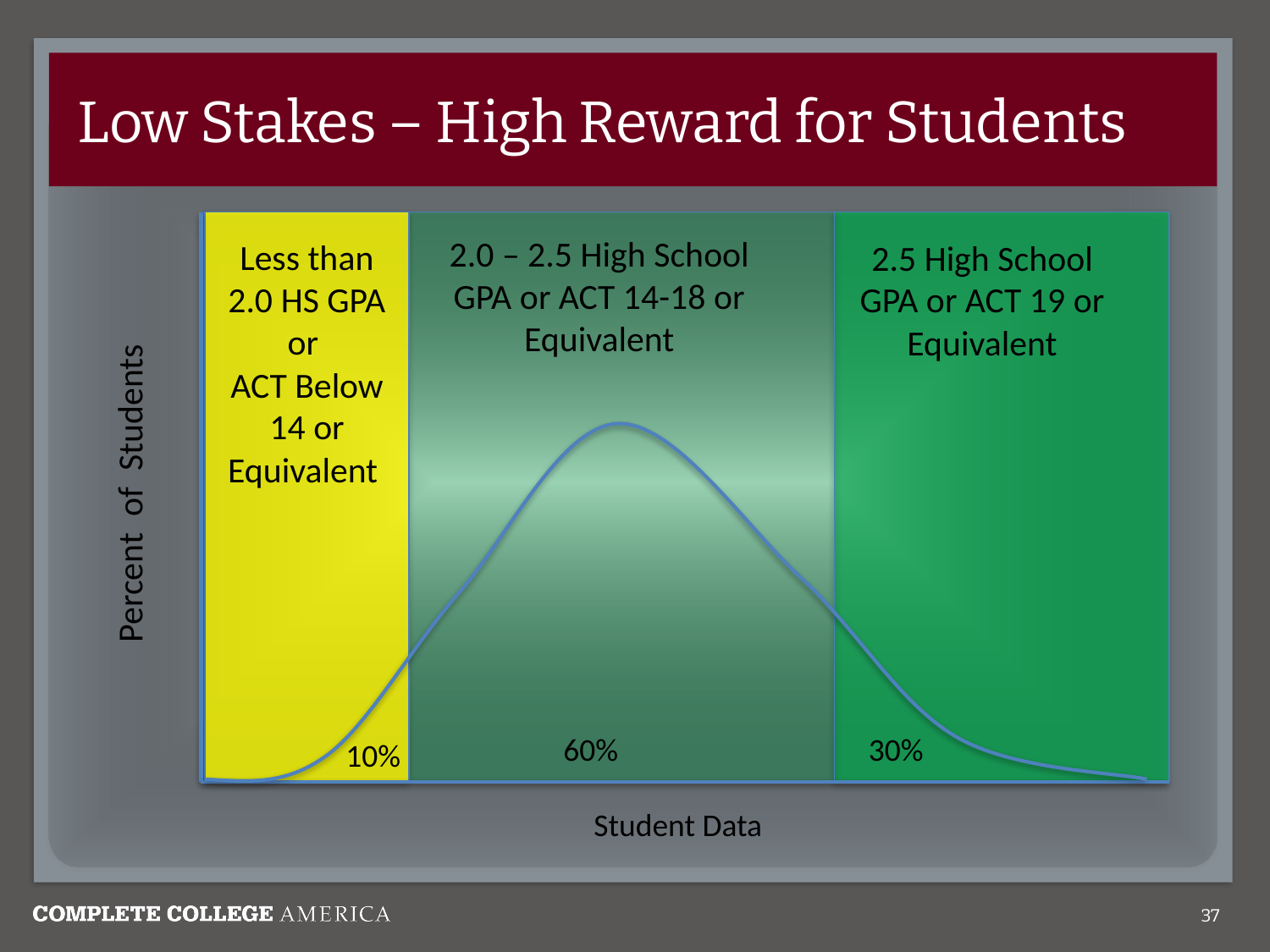

# Low Stakes – High Reward for Students

2.0 – 2.5 High School GPA or ACT 14-18 or Equivalent
Less than 2.0 HS GPA or
ACT Below 14 or Equivalent
2.5 High School GPA or ACT 19 or Equivalent

Percent  of  Students
60%
30%
10%
Student Data
37